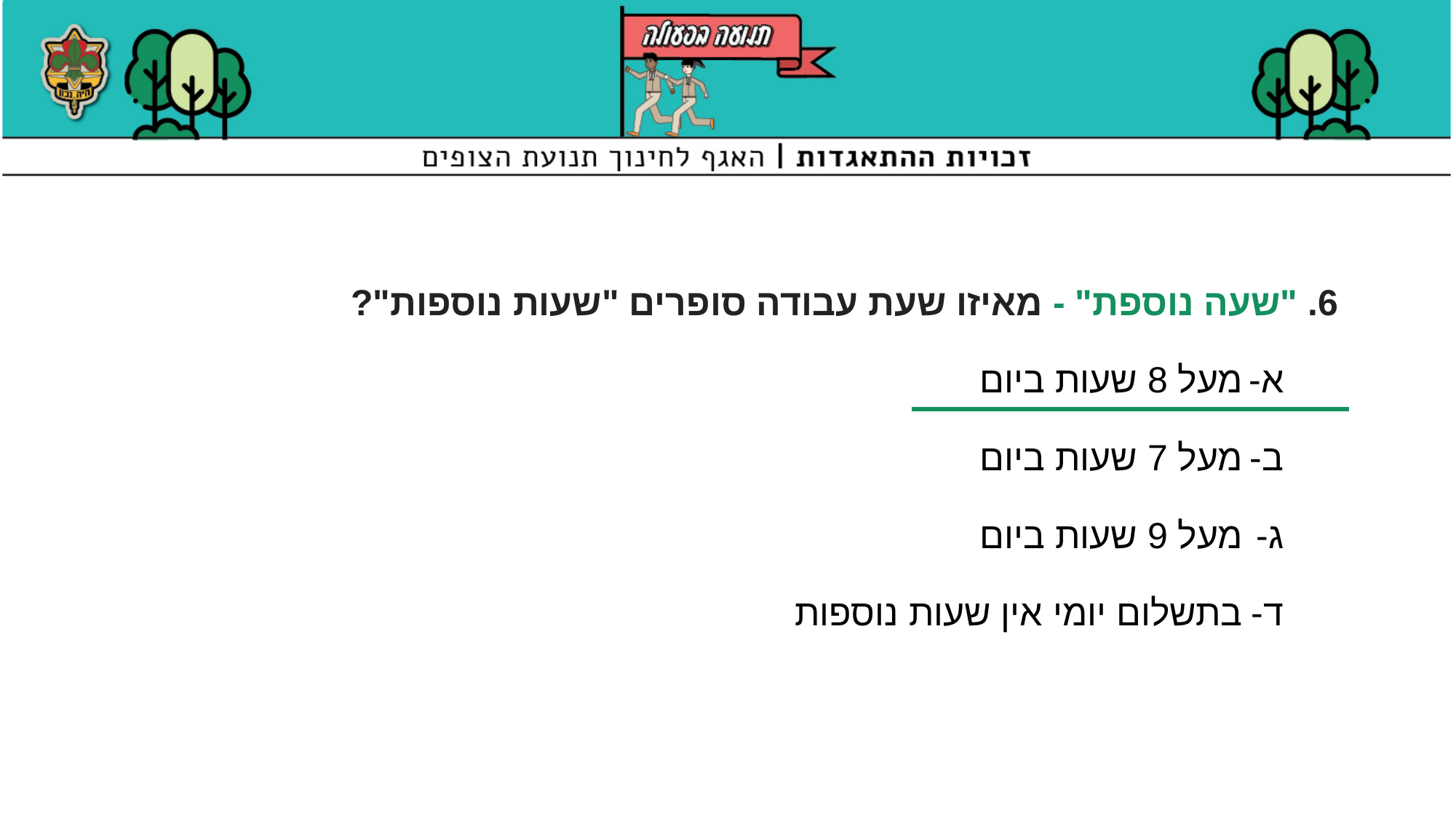

6. "שעה נוספת" - מאיזו שעת עבודה סופרים "שעות נוספות"?
מעל 8 שעות ביום
מעל 7 שעות ביום
מעל 9 שעות ביום
בתשלום יומי אין שעות נוספות